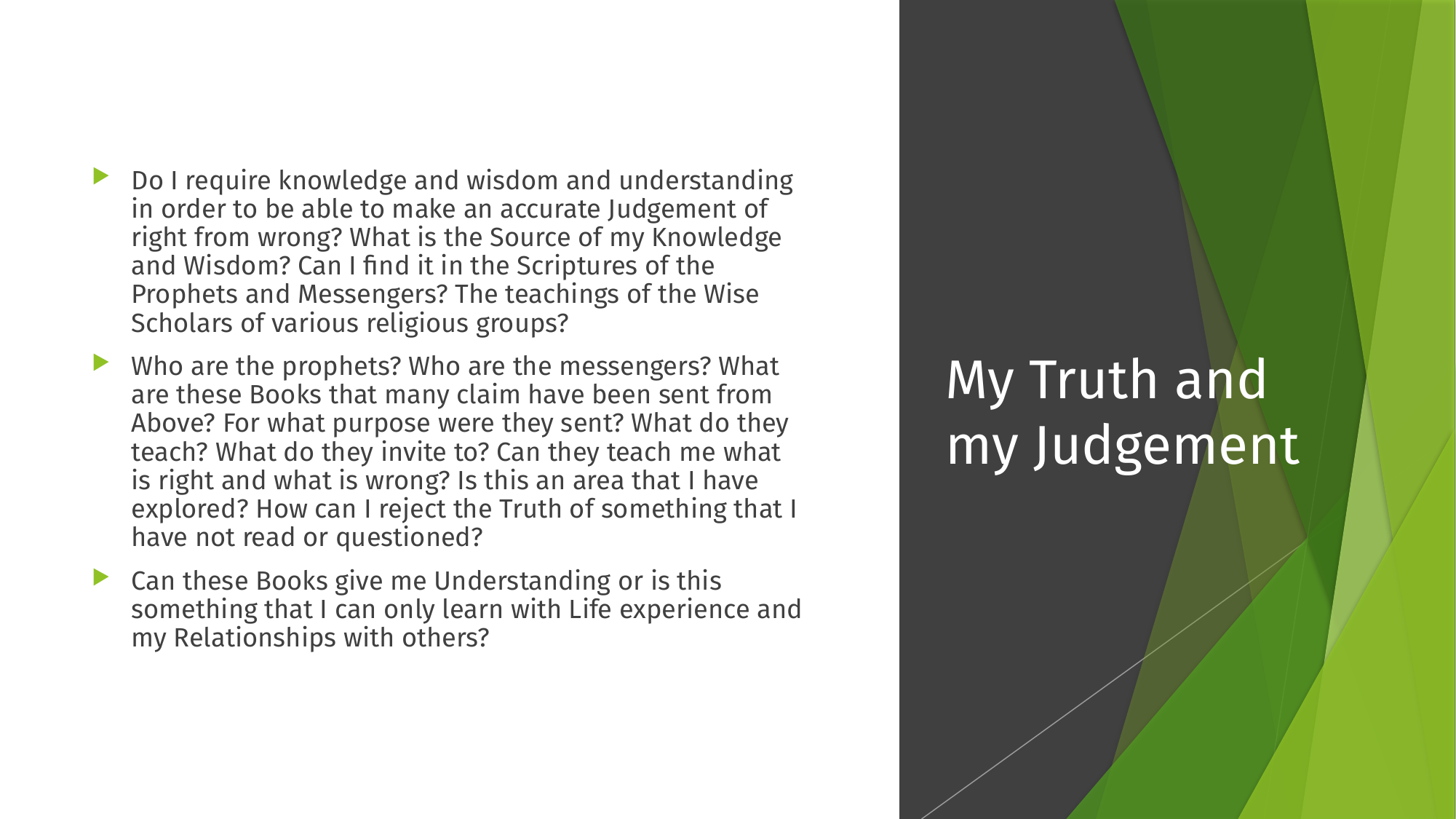

Do I require knowledge and wisdom and understanding in order to be able to make an accurate Judgement of right from wrong? What is the Source of my Knowledge and Wisdom? Can I find it in the Scriptures of the Prophets and Messengers? The teachings of the Wise Scholars of various religious groups?
Who are the prophets? Who are the messengers? What are these Books that many claim have been sent from Above? For what purpose were they sent? What do they teach? What do they invite to? Can they teach me what is right and what is wrong? Is this an area that I have explored? How can I reject the Truth of something that I have not read or questioned?
Can these Books give me Understanding or is this something that I can only learn with Life experience and my Relationships with others?
# My Truth and my Judgement